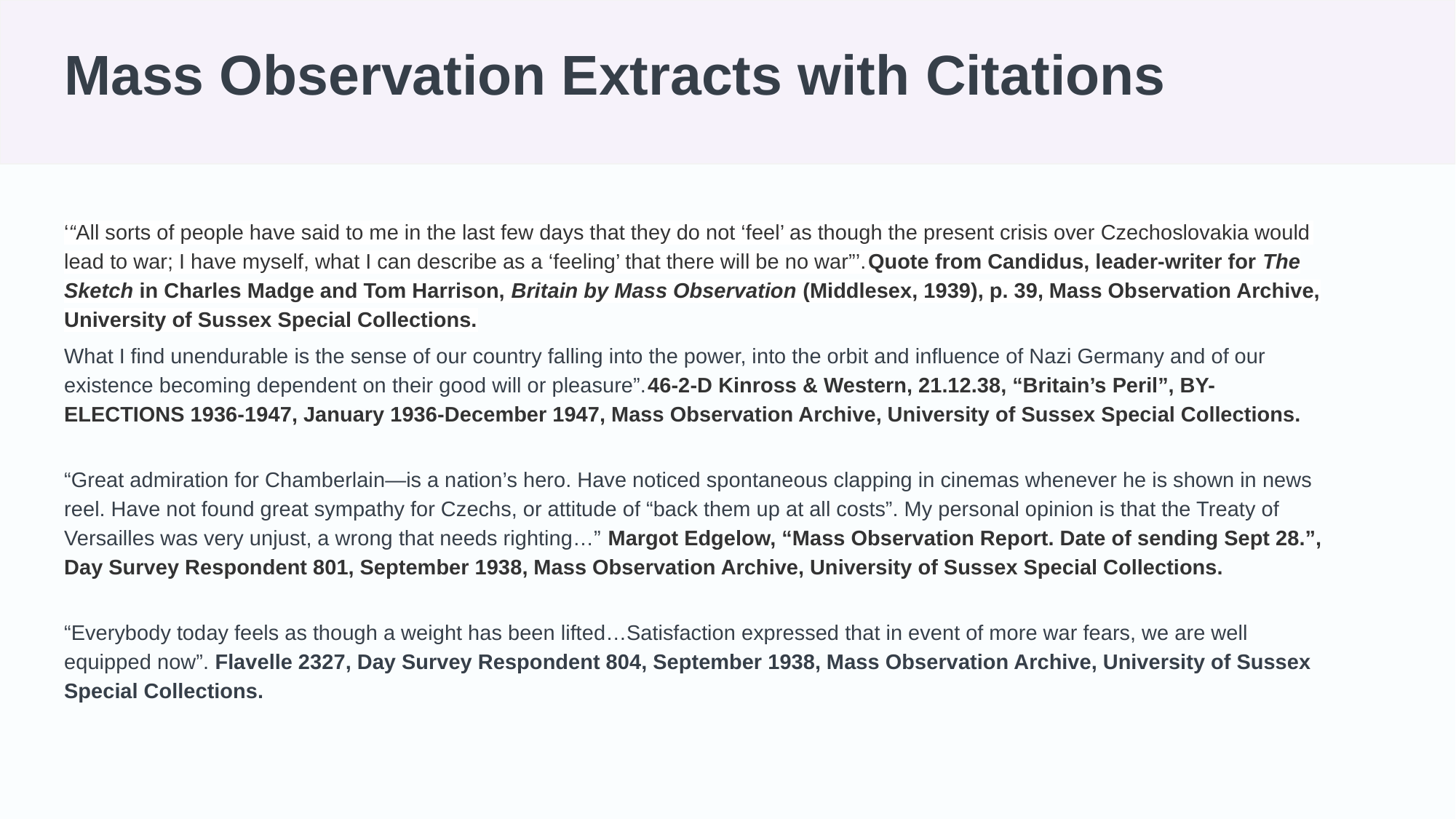

# Mass Observation Extracts with Citations
‘“All sorts of people have said to me in the last few days that they do not ‘feel’ as though the present crisis over Czechoslovakia would lead to war; I have myself, what I can describe as a ‘feeling’ that there will be no war”’.Quote from Candidus, leader-writer for The Sketch in Charles Madge and Tom Harrison, Britain by Mass Observation (Middlesex, 1939), p. 39, Mass Observation Archive, University of Sussex Special Collections.
What I find unendurable is the sense of our country falling into the power, into the orbit and influence of Nazi Germany and of our existence becoming dependent on their good will or pleasure”.46-2-D Kinross & Western, 21.12.38, “Britain’s Peril”, BY-ELECTIONS 1936-1947, January 1936-December 1947, Mass Observation Archive, University of Sussex Special Collections.

“Great admiration for Chamberlain—is a nation’s hero. Have noticed spontaneous clapping in cinemas whenever he is shown in news reel. Have not found great sympathy for Czechs, or attitude of “back them up at all costs”. My personal opinion is that the Treaty of Versailles was very unjust, a wrong that needs righting…” Margot Edgelow, “Mass Observation Report. Date of sending Sept 28.”, Day Survey Respondent 801, September 1938, Mass Observation Archive, University of Sussex Special Collections.

“Everybody today feels as though a weight has been lifted…Satisfaction expressed that in event of more war fears, we are well equipped now”. Flavelle 2327, Day Survey Respondent 804, September 1938, Mass Observation Archive, University of Sussex Special Collections.